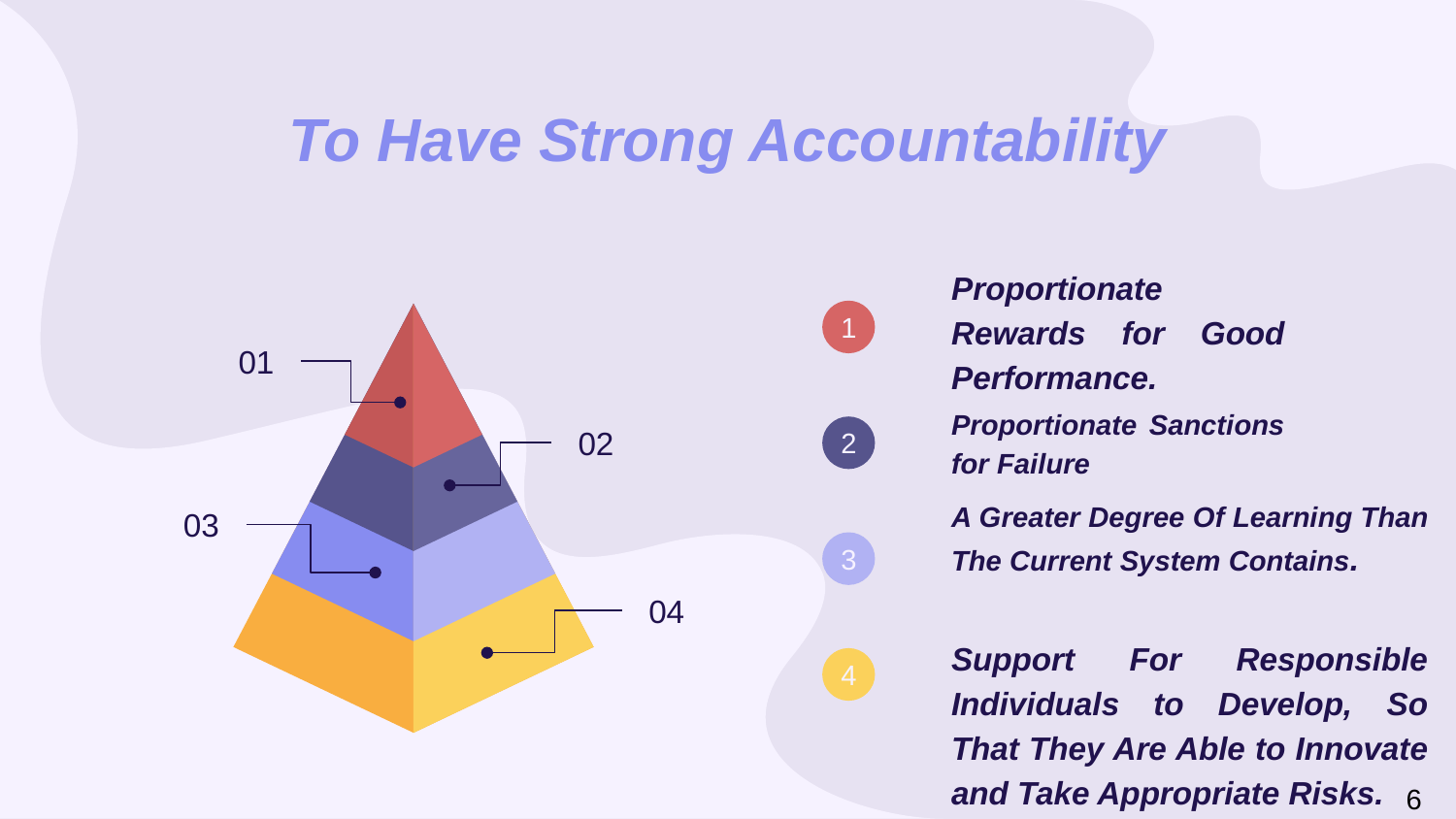

# To Have Strong Accountability
Proportionate Rewards for Good Performance.

1

01
Proportionate Sanctions for Failure
02
2
A Greater Degree Of Learning Than The Current System Contains.

03
3
04
Support For Responsible Individuals to Develop, So That They Are Able to Innovate and Take Appropriate Risks.

4
6